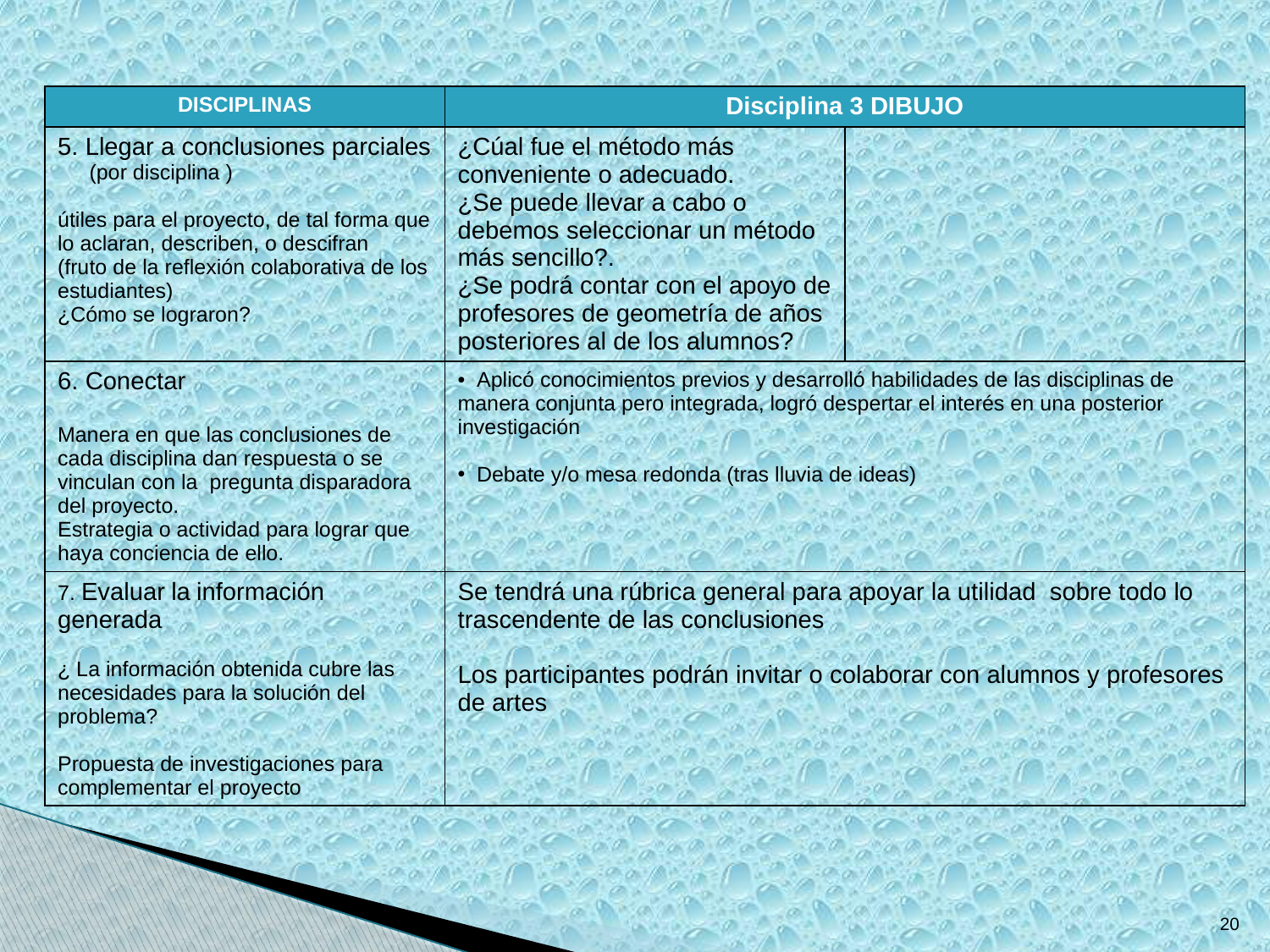

| DISCIPLINAS | Disciplina 3 DIBUJO |  |
| --- | --- | --- |
| 5. Llegar a conclusiones parciales (por disciplina ) útiles para el proyecto, de tal forma que lo aclaran, describen, o descifran (fruto de la reflexión colaborativa de los estudiantes) ¿Cómo se lograron? | ¿Cúal fue el método más conveniente o adecuado. ¿Se puede llevar a cabo o debemos seleccionar un método más sencillo?. ¿Se podrá contar con el apoyo de profesores de geometría de años posteriores al de los alumnos? |  |
| 6. Conectar Manera en que las conclusiones de cada disciplina dan respuesta o se vinculan con la pregunta disparadora del proyecto. Estrategia o actividad para lograr que haya conciencia de ello. | Aplicó conocimientos previos y desarrolló habilidades de las disciplinas de manera conjunta pero integrada, logró despertar el interés en una posterior investigación Debate y/o mesa redonda (tras lluvia de ideas) |  |
| 7. Evaluar la información generada ¿ La información obtenida cubre las necesidades para la solución del problema? Propuesta de investigaciones para complementar el proyecto | Se tendrá una rúbrica general para apoyar la utilidad sobre todo lo trascendente de las conclusiones Los participantes podrán invitar o colaborar con alumnos y profesores de artes |  |
20